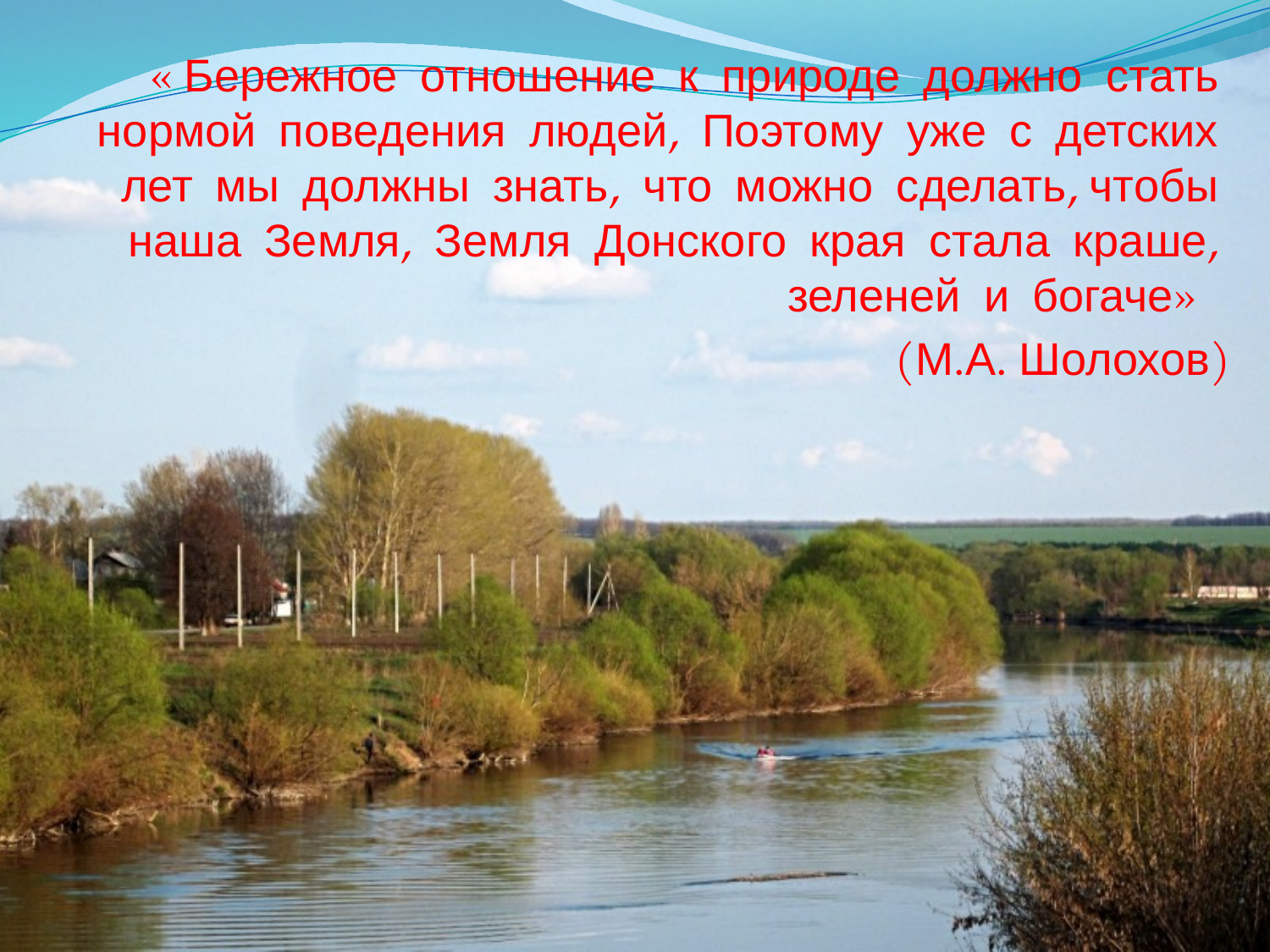

« Бережное  отношение  к  природе  должно  стать  нормой  поведения  людей,  Поэтому  уже  с  детских  лет  мы  должны  знать,  что  можно  сделать, чтобы  наша  Земля,  Земля  Донского  края  стала  краше,  зеленей  и  богаче»
(М.А. Шолохов)